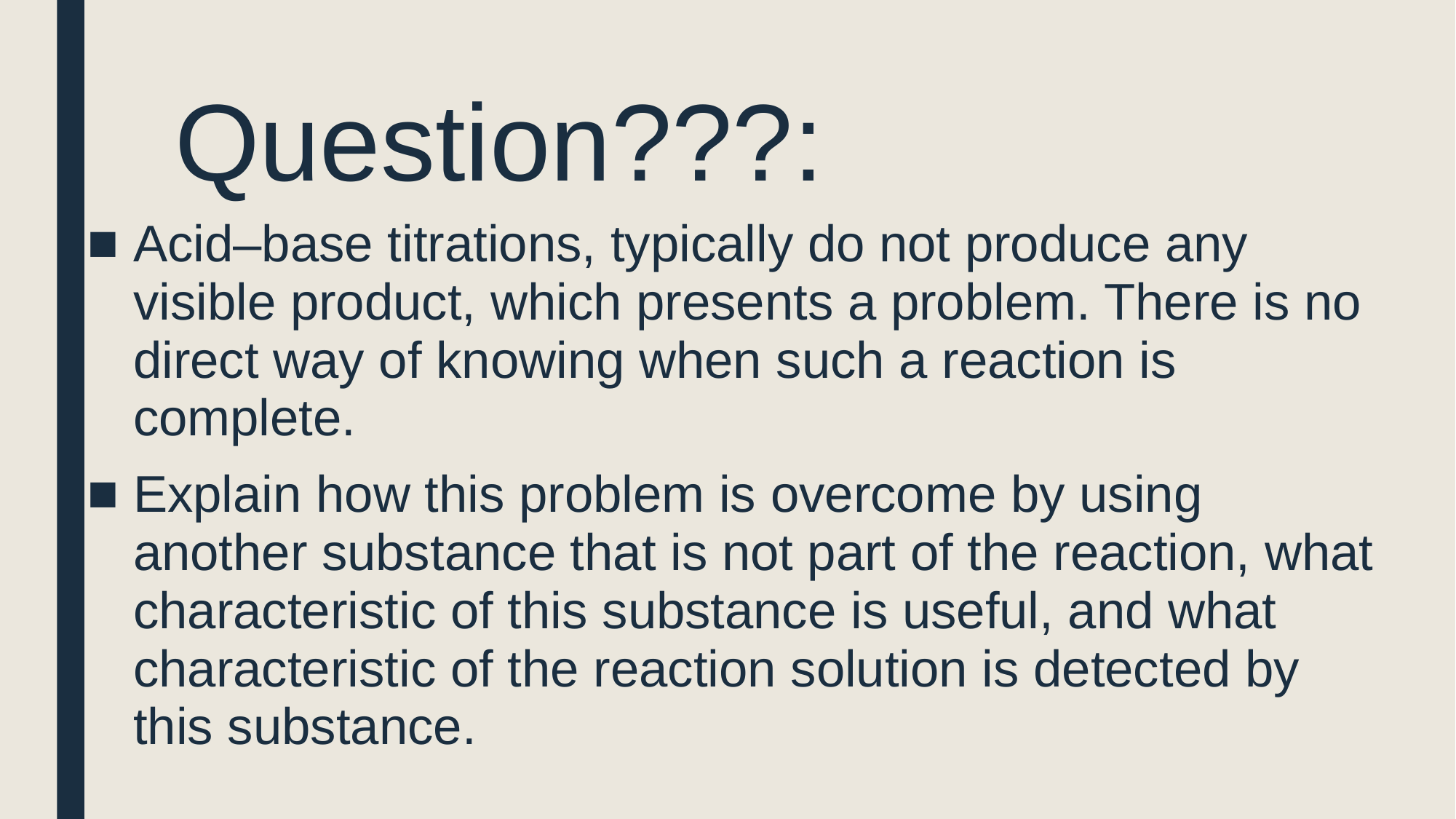

# Question???:
Acid–base titrations, typically do not produce any visible product, which presents a problem. There is no direct way of knowing when such a reaction is complete.
Explain how this problem is overcome by using another substance that is not part of the reaction, what characteristic of this substance is useful, and what characteristic of the reaction solution is detected by this substance.